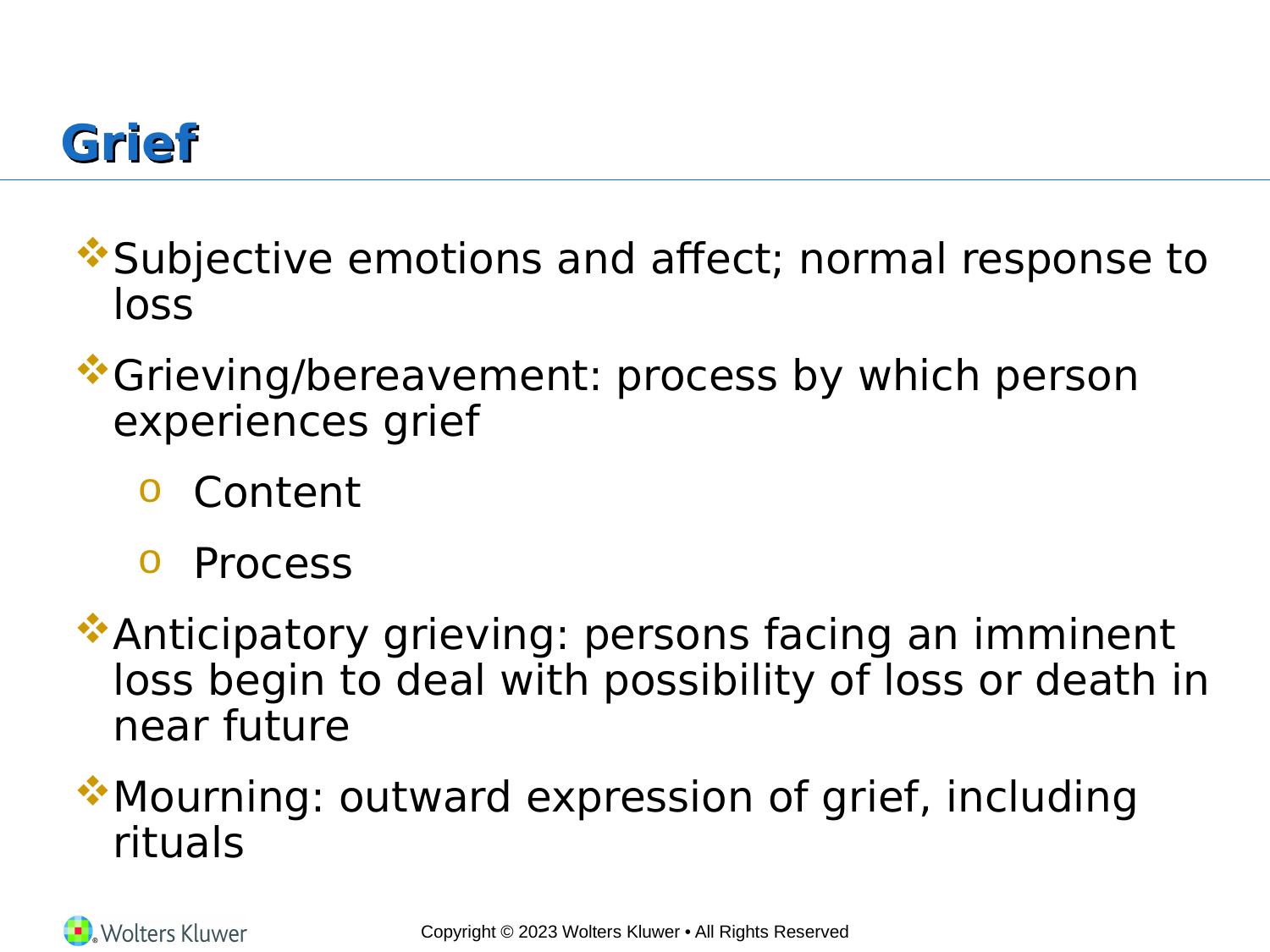

# Grief
Subjective emotions and affect; normal response to loss
Grieving/bereavement: process by which person experiences grief
Content
Process
Anticipatory grieving: persons facing an imminent loss begin to deal with possibility of loss or death in near future
Mourning: outward expression of grief, including rituals